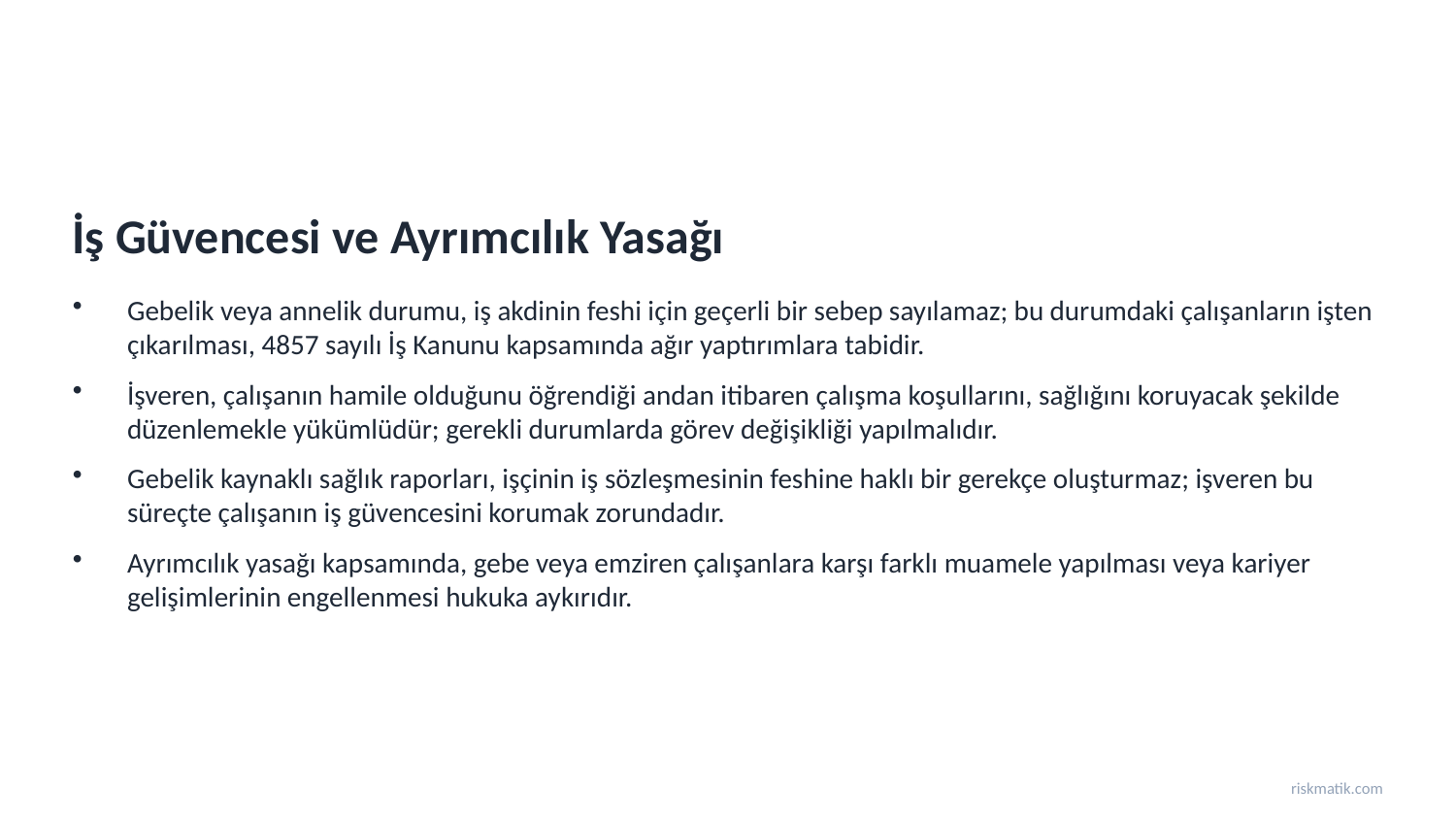

İş Güvencesi ve Ayrımcılık Yasağı
Gebelik veya annelik durumu, iş akdinin feshi için geçerli bir sebep sayılamaz; bu durumdaki çalışanların işten çıkarılması, 4857 sayılı İş Kanunu kapsamında ağır yaptırımlara tabidir.
İşveren, çalışanın hamile olduğunu öğrendiği andan itibaren çalışma koşullarını, sağlığını koruyacak şekilde düzenlemekle yükümlüdür; gerekli durumlarda görev değişikliği yapılmalıdır.
Gebelik kaynaklı sağlık raporları, işçinin iş sözleşmesinin feshine haklı bir gerekçe oluşturmaz; işveren bu süreçte çalışanın iş güvencesini korumak zorundadır.
Ayrımcılık yasağı kapsamında, gebe veya emziren çalışanlara karşı farklı muamele yapılması veya kariyer gelişimlerinin engellenmesi hukuka aykırıdır.
riskmatik.com